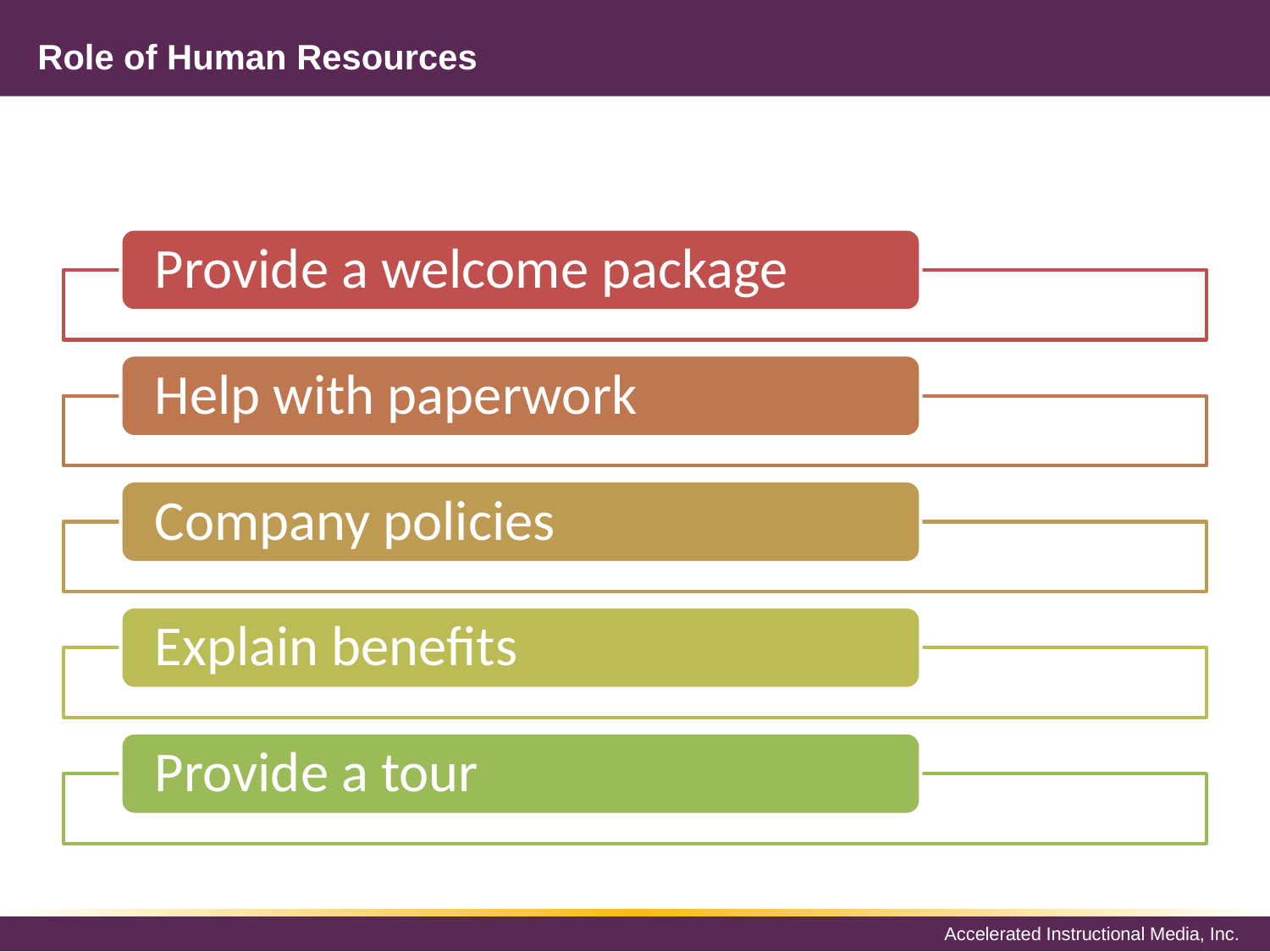

# Role of Human Resources

Provide a welcome package

Help with paperwork

Company policies

Explain benefits

Provide a tour